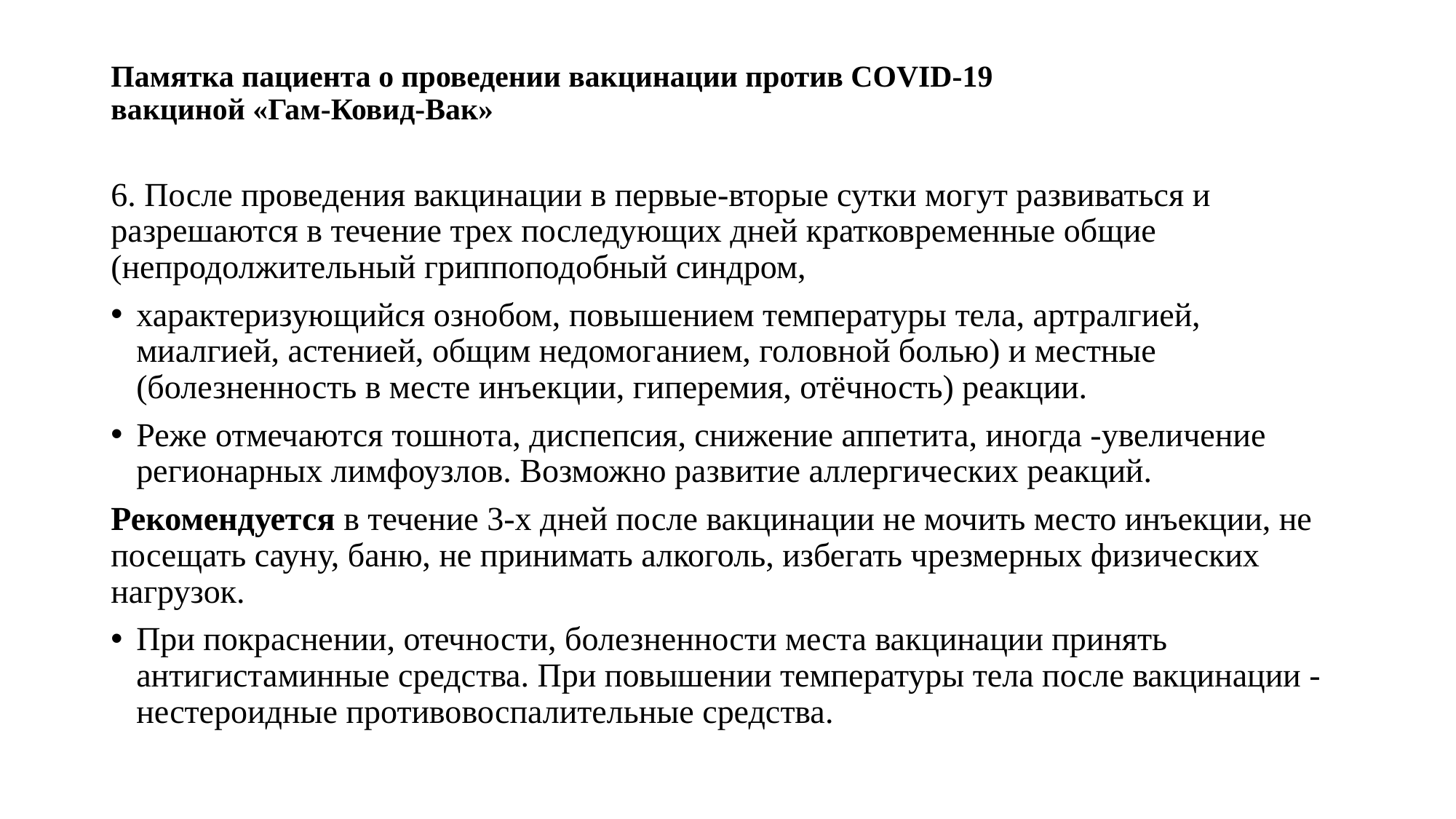

# Памятка пациента о проведении вакцинации против COVID-19 вакциной «Гам-Ковид-Вак»
6. После проведения вакцинации в первые-вторые сутки могут развиваться и разрешаются в течение трех последующих дней кратковременные общие (непродолжительный гриппоподобный синдром,
характеризующийся ознобом, повышением температуры тела, артралгией, миалгией, астенией, общим недомоганием, головной болью) и местные (болезненность в месте инъекции, гиперемия, отёчность) реакции.
Реже отмечаются тошнота, диспепсия, снижение аппетита, иногда -увеличение регионарных лимфоузлов. Возможно развитие аллергических реакций.
Рекомендуется в течение 3-х дней после вакцинации не мочить место инъекции, не посещать сауну, баню, не принимать алкоголь, избегать чрезмерных физических нагрузок.
При покраснении, отечности, болезненности места вакцинации принять антигистаминные средства. При повышении температуры тела после вакцинации - нестероидные противовоспалительные средства.